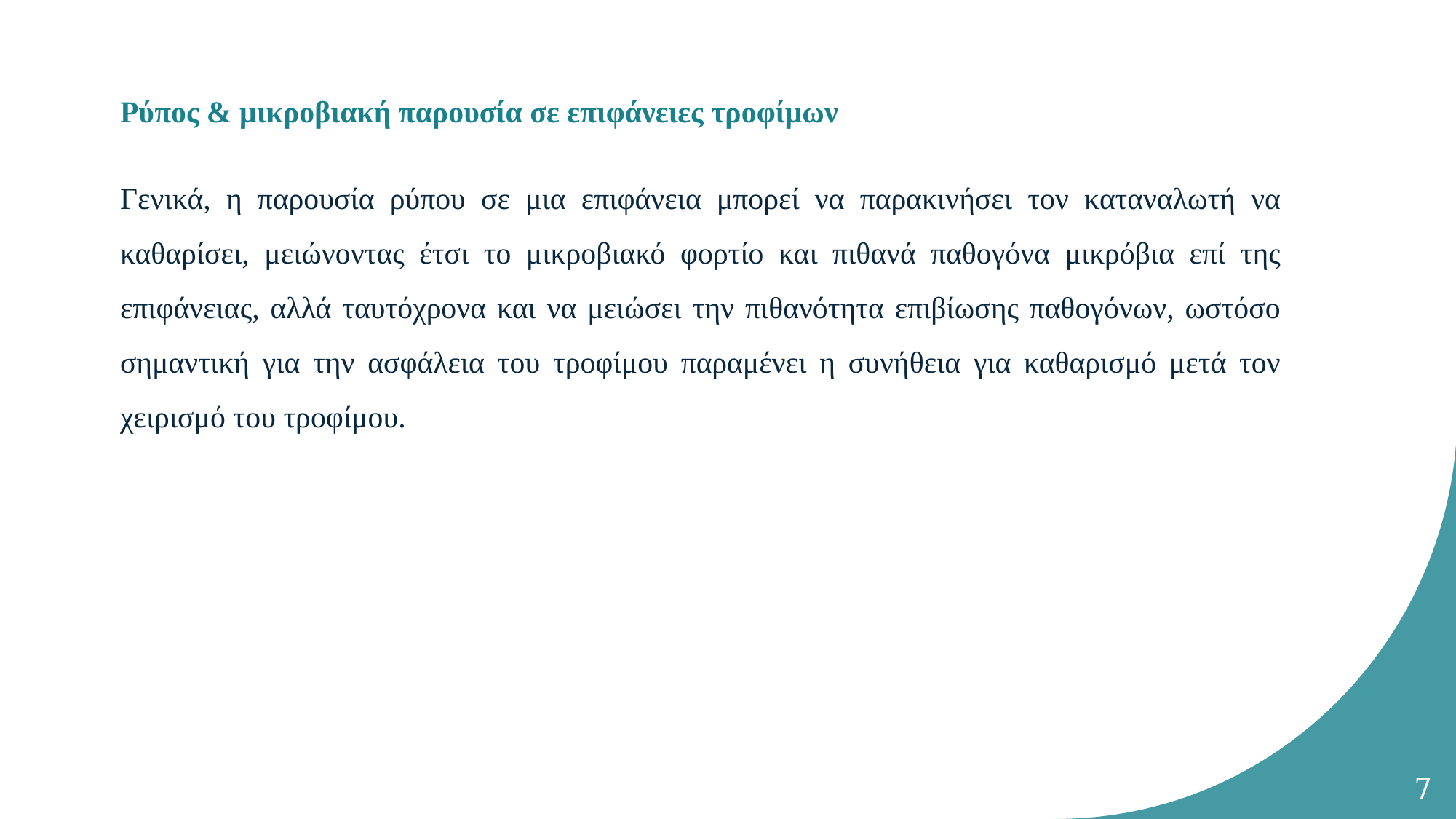

# Ρύπος & μικροβιακή παρουσία σε επιφάνειες τροφίμων
Γενικά, η παρουσία ρύπου σε μια επιφάνεια μπορεί να παρακινήσει τον καταναλωτή να καθαρίσει, μειώνοντας έτσι το μικροβιακό φορτίο και πιθανά παθογόνα μικρόβια επί της επιφάνειας, αλλά ταυτόχρονα και να μειώσει την πιθανότητα επιβίωσης παθογόνων, ωστόσο σημαντική για την ασφάλεια του τροφίμου παραμένει η συνήθεια για καθαρισμό μετά τον χειρισμό του τροφίμου.
7